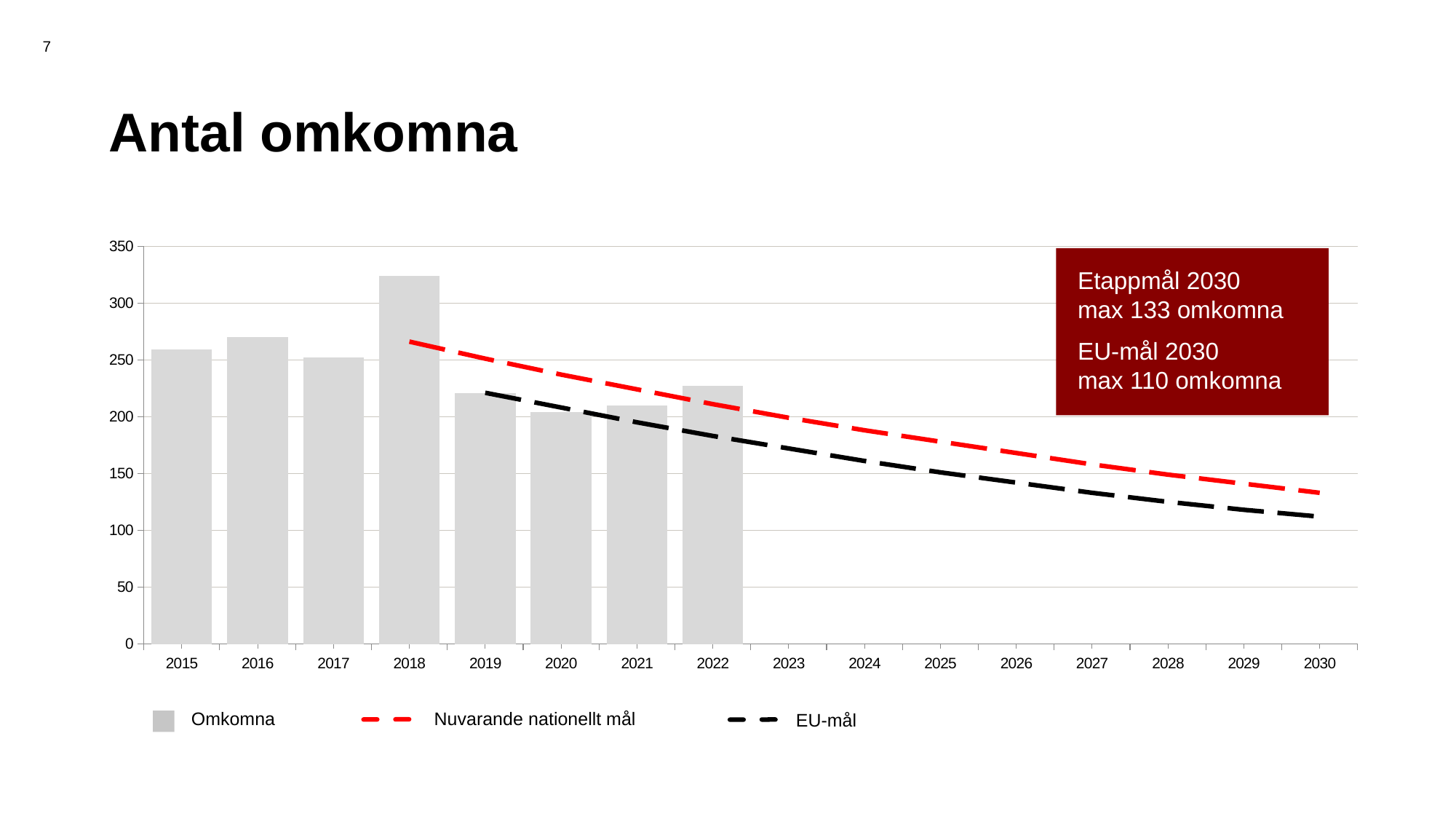

7
# Antal omkomna

### Chart

| Category | Omkomna totalt | Nuvarande nationellt mål | EU-mål |
|---|---|---|---|
| 2015 | 259.0 | None | None |
| 2016 | 270.0 | None | None |
| 2017 | 252.0 | None | None |
| 2018 | 324.0 | 266.0 | None |
| 2019 | 221.0 | 251.0 | 221.0 |
| 2020 | 204.0 | 237.0 | 208.0 |
| 2021 | 210.0 | 224.0 | 195.0 |
| 2022 | 227.0 | 211.0 | 183.0 |
| 2023 | None | 199.0 | 172.0 |
| 2024 | None | 188.0 | 161.0 |
| 2025 | None | 178.0 | 151.0 |
| 2026 | None | 168.0 | 142.0 |
| 2027 | None | 158.0 | 133.0 |
| 2028 | None | 149.0 | 125.0 |
| 2029 | None | 141.0 | 118.0 |
| 2030 | None | 133.0 | 112.0 |
Etappmål 2030
max 133 omkomna
EU-mål 2030
max 110 omkomna
Nuvarande nationellt mål
Omkomna
EU-mål